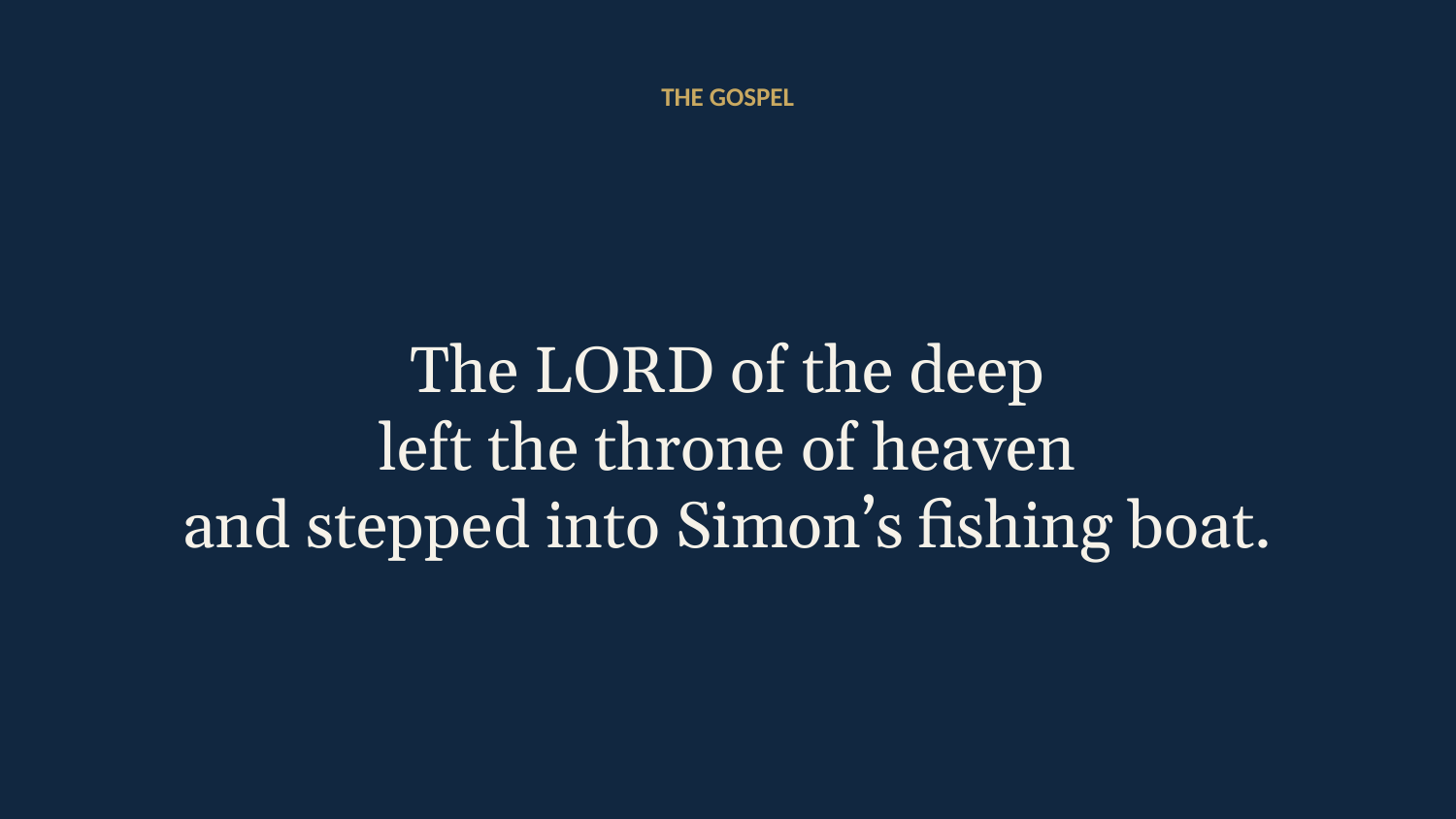

THE GOSPEL
The LORD of the deep
left the throne of heaven
and stepped into Simon’s fishing boat.